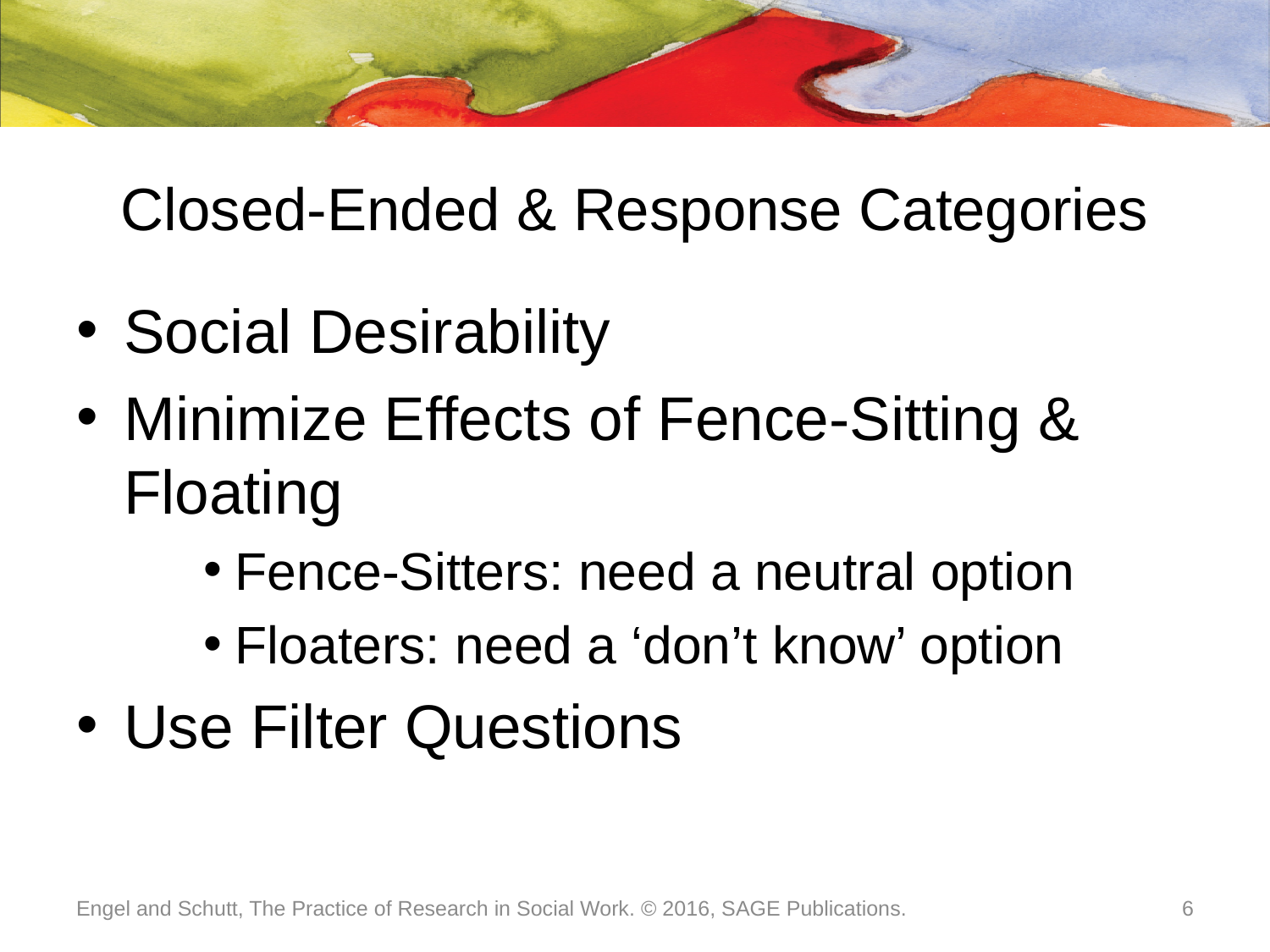

# Closed-Ended & Response Categories
Social Desirability
Minimize Effects of Fence-Sitting & Floating
Fence-Sitters: need a neutral option
Floaters: need a ‘don’t know’ option
Use Filter Questions
Engel and Schutt, The Practice of Research in Social Work. © 2016, SAGE Publications.
6